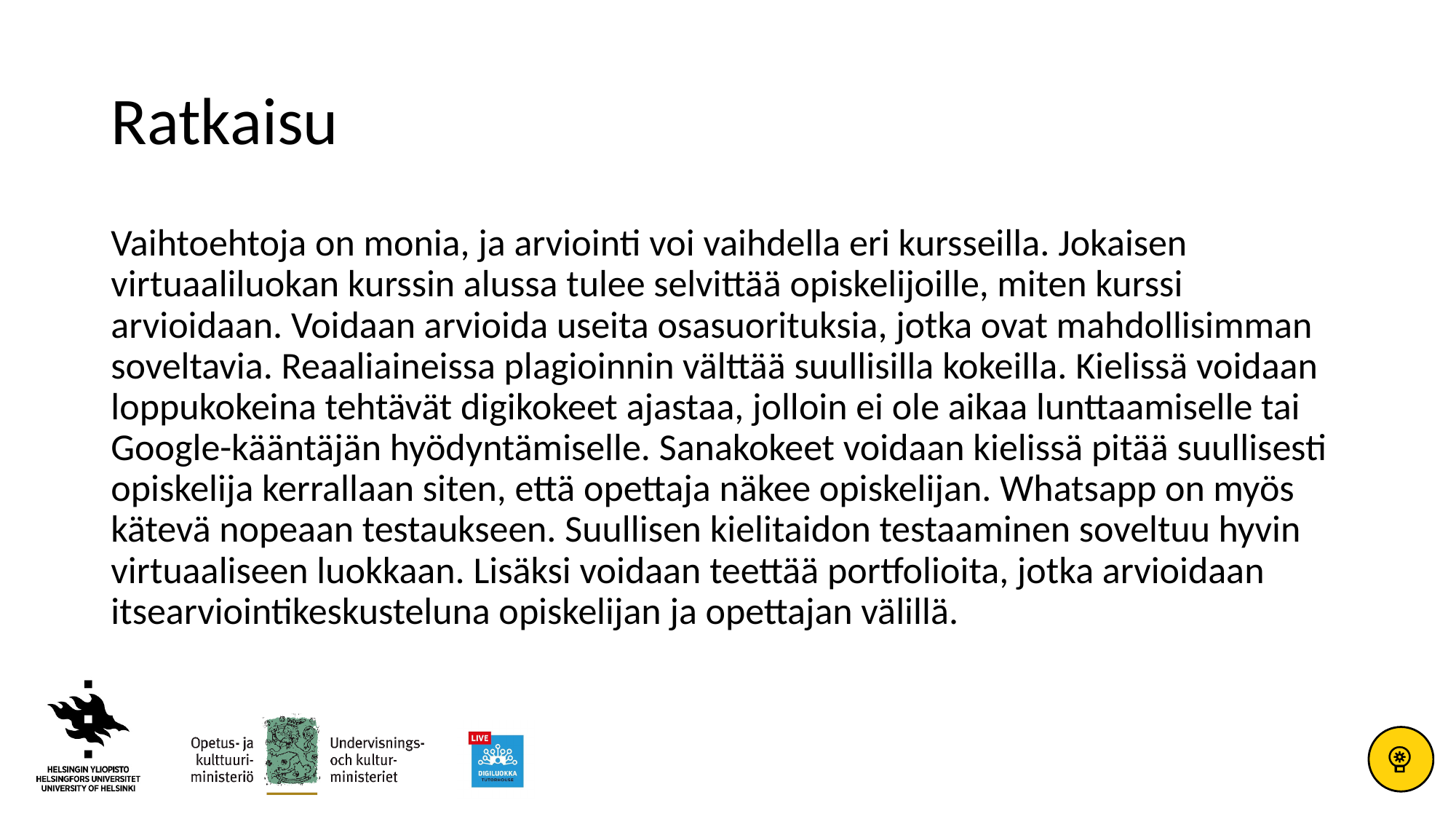

# Ratkaisu
Vaihtoehtoja on monia, ja arviointi voi vaihdella eri kursseilla. Jokaisen virtuaaliluokan kurssin alussa tulee selvittää opiskelijoille, miten kurssi arvioidaan. Voidaan arvioida useita osasuorituksia, jotka ovat mahdollisimman soveltavia. Reaaliaineissa plagioinnin välttää suullisilla kokeilla. Kielissä voidaan loppukokeina tehtävät digikokeet ajastaa, jolloin ei ole aikaa lunttaamiselle tai Google-kääntäjän hyödyntämiselle. Sanakokeet voidaan kielissä pitää suullisesti opiskelija kerrallaan siten, että opettaja näkee opiskelijan. Whatsapp on myös kätevä nopeaan testaukseen. Suullisen kielitaidon testaaminen soveltuu hyvin virtuaaliseen luokkaan. Lisäksi voidaan teettää portfolioita, jotka arvioidaan itsearviointikeskusteluna opiskelijan ja opettajan välillä.